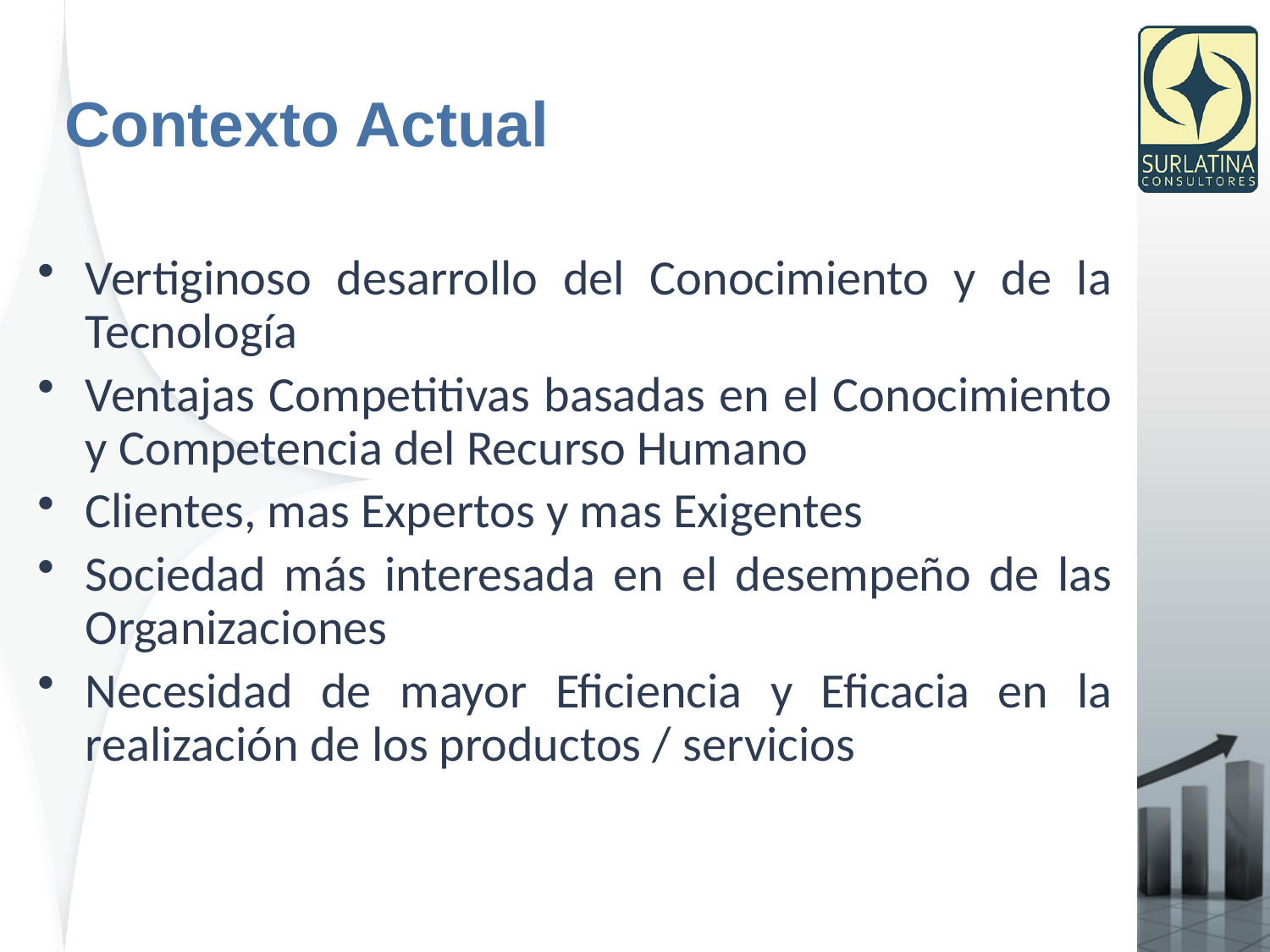

# Contexto Actual
Vertiginoso desarrollo del Conocimiento y de la Tecnología
Ventajas Competitivas basadas en el Conocimiento y Competencia del Recurso Humano
Clientes, mas Expertos y mas Exigentes
Sociedad más interesada en el desempeño de las Organizaciones
Necesidad de mayor Eficiencia y Eficacia en la realización de los productos / servicios